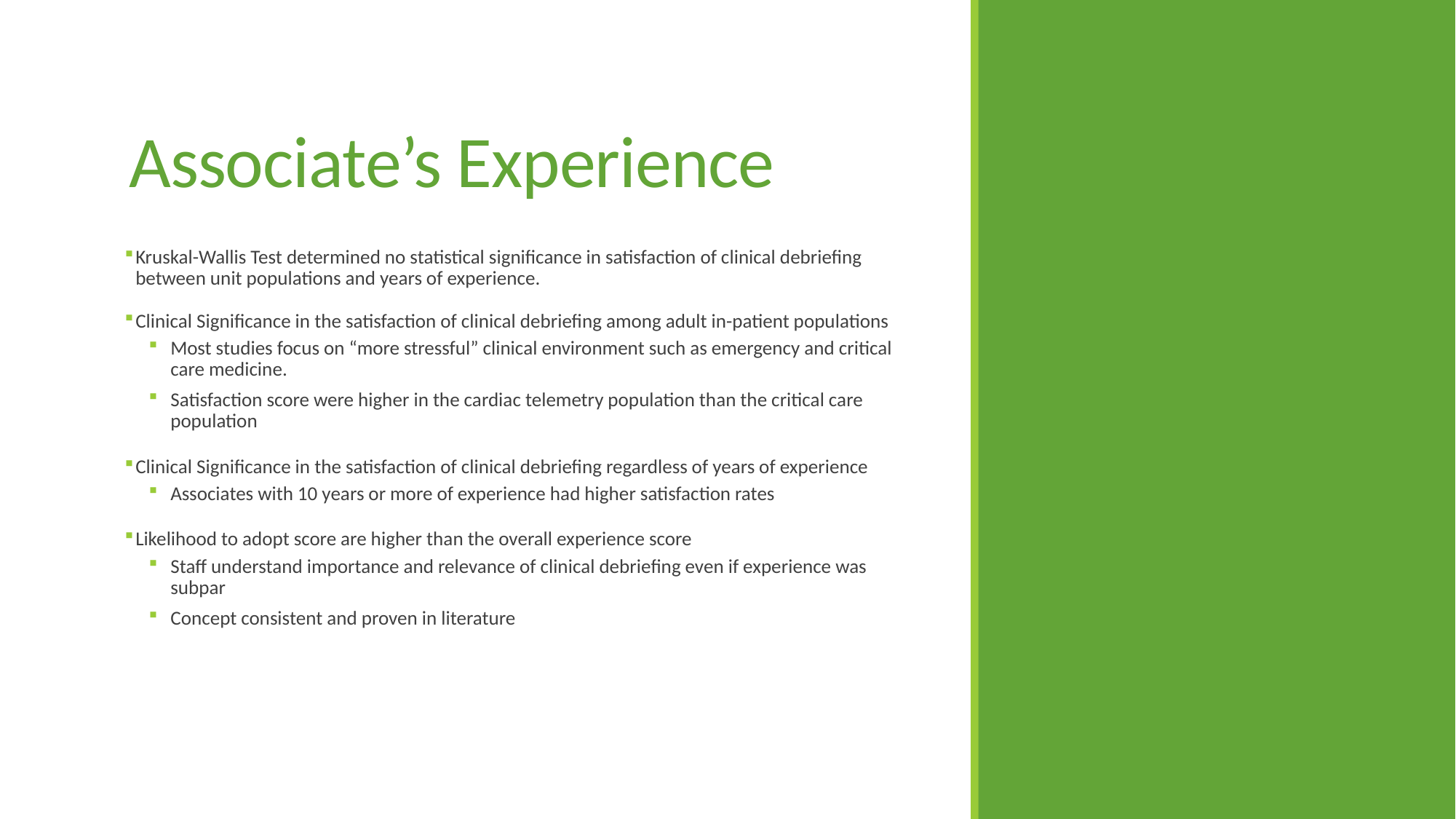

# Associate’s Experience
Kruskal-Wallis Test determined no statistical significance in satisfaction of clinical debriefing between unit populations and years of experience.
Clinical Significance in the satisfaction of clinical debriefing among adult in-patient populations
Most studies focus on “more stressful” clinical environment such as emergency and critical care medicine.
Satisfaction score were higher in the cardiac telemetry population than the critical care population
Clinical Significance in the satisfaction of clinical debriefing regardless of years of experience
Associates with 10 years or more of experience had higher satisfaction rates
Likelihood to adopt score are higher than the overall experience score
Staff understand importance and relevance of clinical debriefing even if experience was subpar
Concept consistent and proven in literature